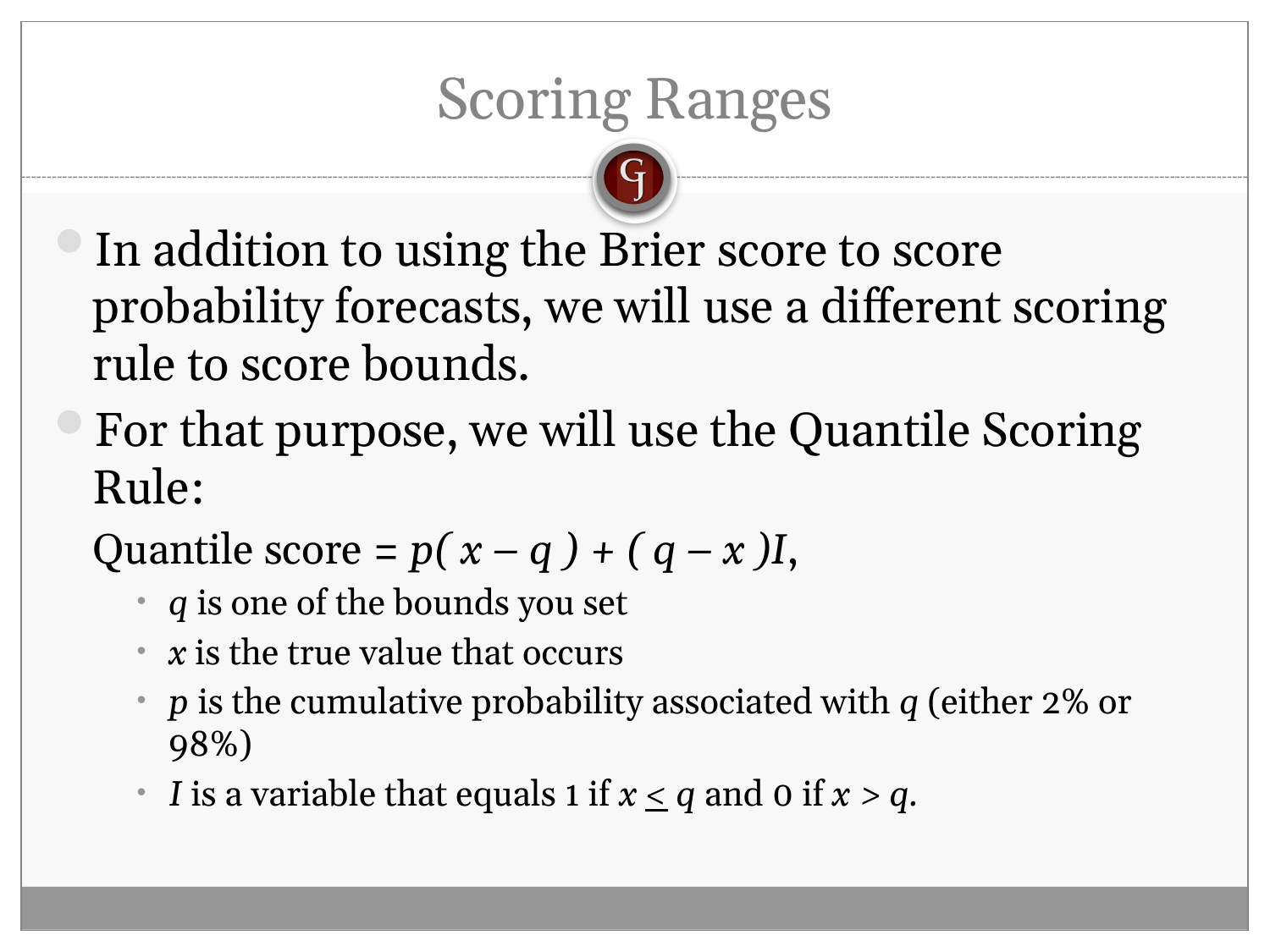

# Scoring Ranges
In addition to using the Brier score to score probability forecasts, we will use a different scoring rule to score bounds.
For that purpose, we will use the Quantile Scoring Rule:
Quantile score = p( x – q ) + ( q – x )I,
q is one of the bounds you set
x is the true value that occurs
p is the cumulative probability associated with q (either 2% or 98%)
I is a variable that equals 1 if x < q and 0 if x > q.